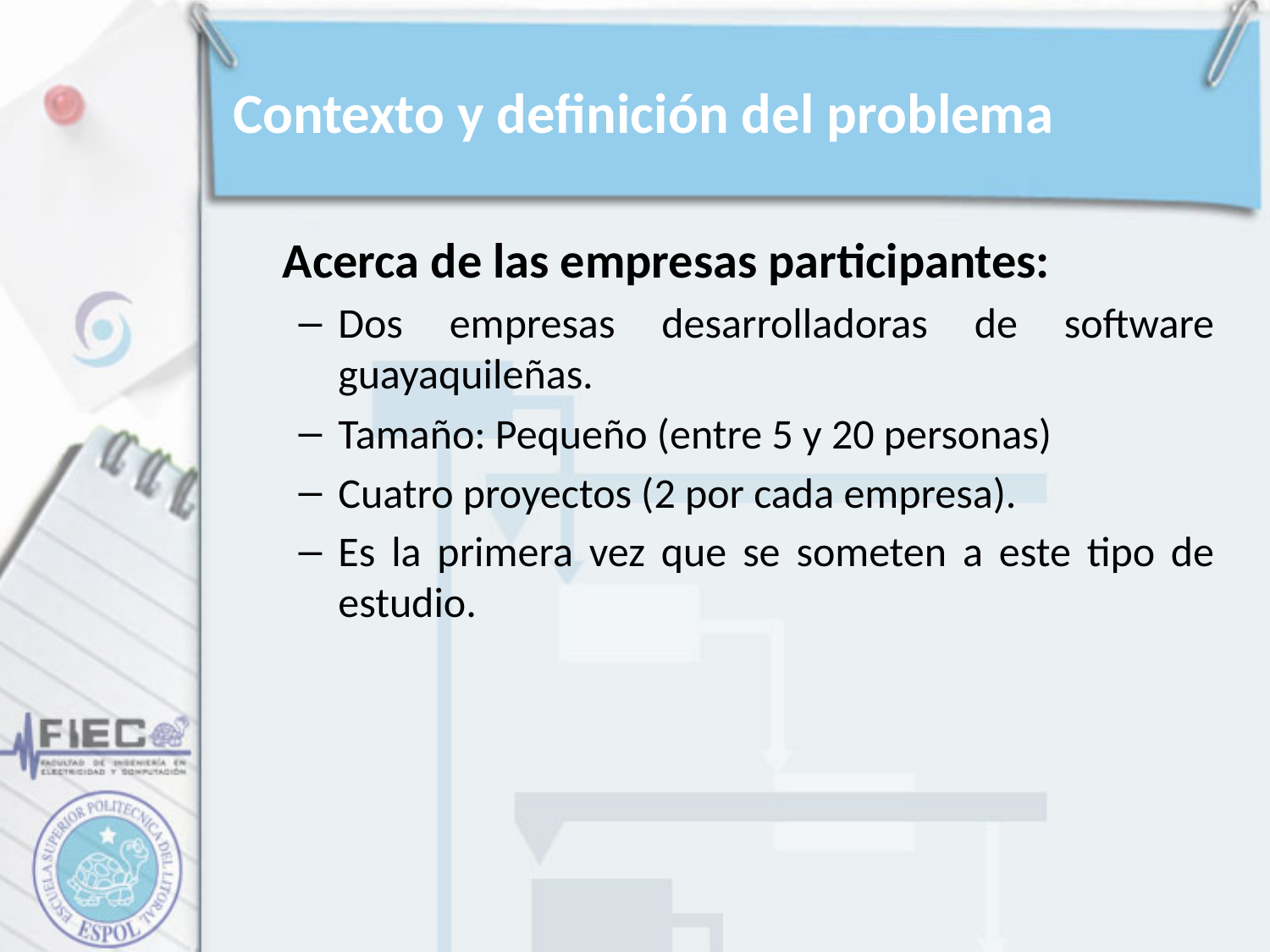

# Contexto y definición del problema
	Acerca de las empresas participantes:
Dos empresas desarrolladoras de software guayaquileñas.
Tamaño: Pequeño (entre 5 y 20 personas)
Cuatro proyectos (2 por cada empresa).
Es la primera vez que se someten a este tipo de estudio.